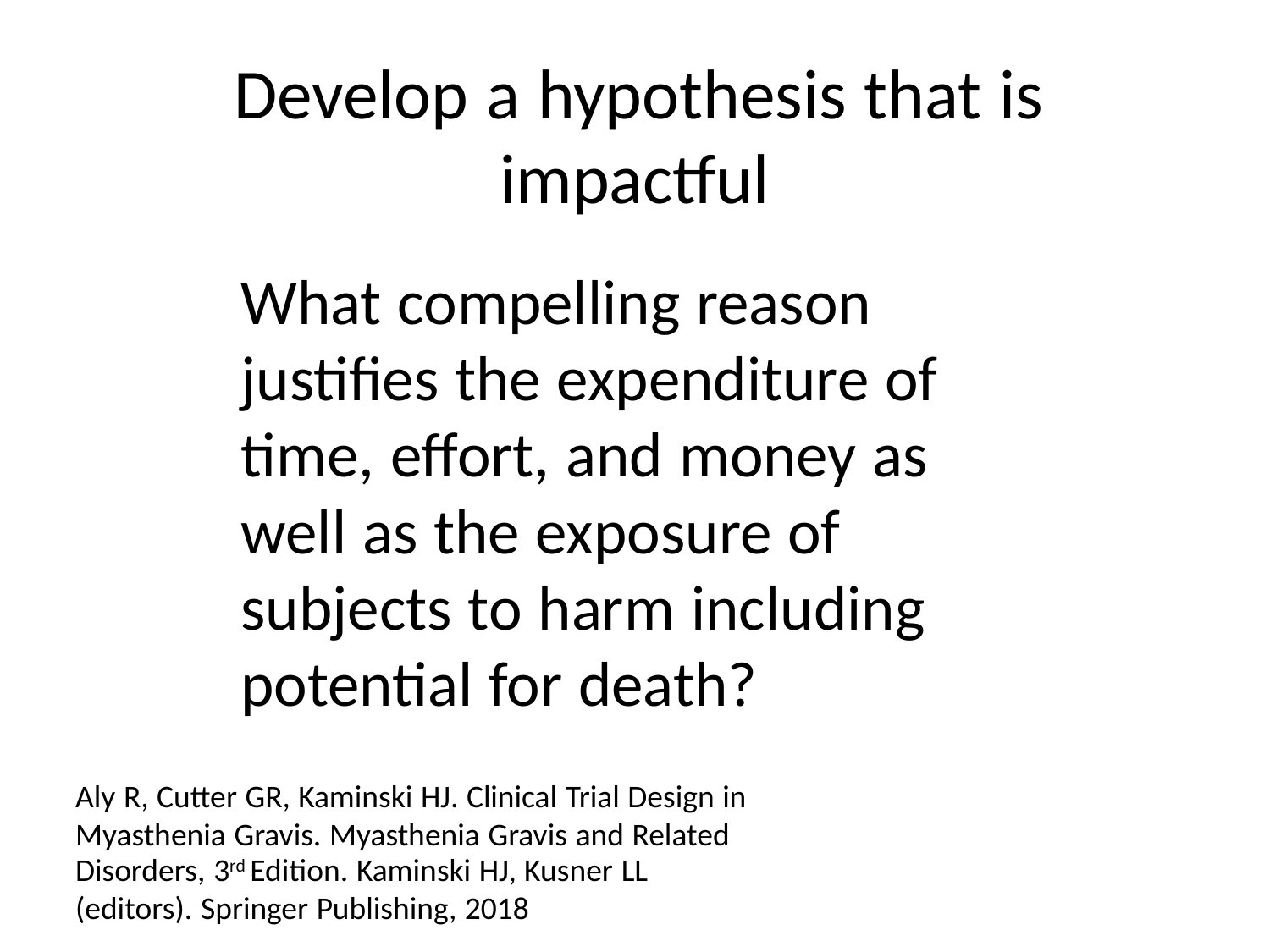

Develop a hypothesis that is
impactful
What compelling reason
justifies the expenditure of
time, effort, and money as
well as the exposure of
subjects to harm including
potential for death?
Aly R, Cutter GR, Kaminski HJ. Clinical Trial Design in
Myasthenia Gravis. Myasthenia Gravis and Related
Disorders, 3rd Edition. Kaminski HJ, Kusner LL
(editors). Springer Publishing, 2018